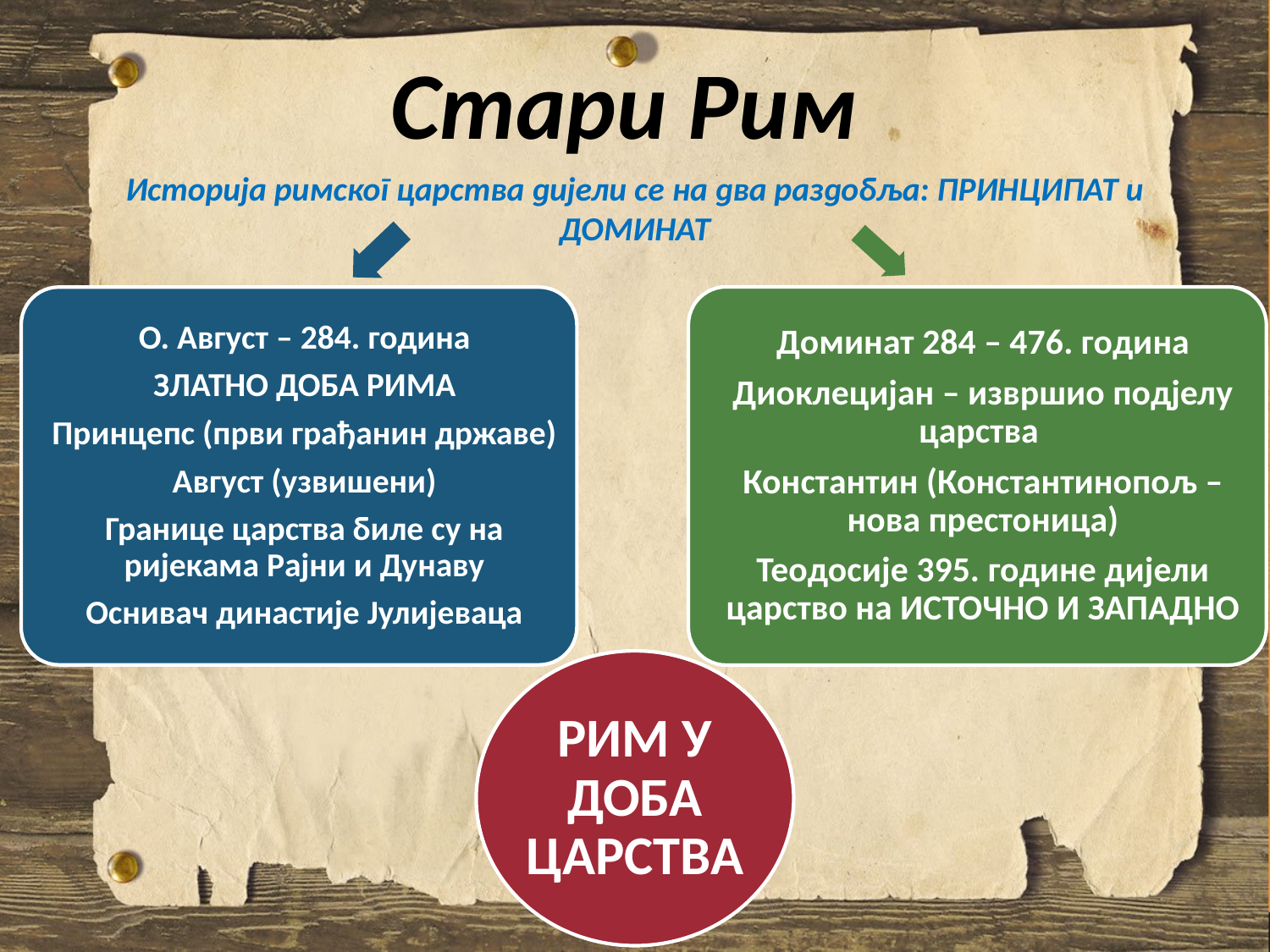

Стари Рим
Историја римског царства дијели се на два раздобља: ПРИНЦИПАТ и ДОМИНАТ
РИМ У ДОБА ЦАРСТВА
О. Август – 284. година
ЗЛАТНО ДОБА РИМА
Принцепс (први грађанин државе)
Август (узвишени)
Границе царства биле су на ријекама Рајни и Дунаву
Оснивач династије Јулијеваца
Доминат 284 – 476. година
Диоклецијан – извршио подјелу царства
Константин (Константинопољ – нова престоница)
Теодосије 395. године дијели царство на ИСТОЧНО И ЗАПАДНО